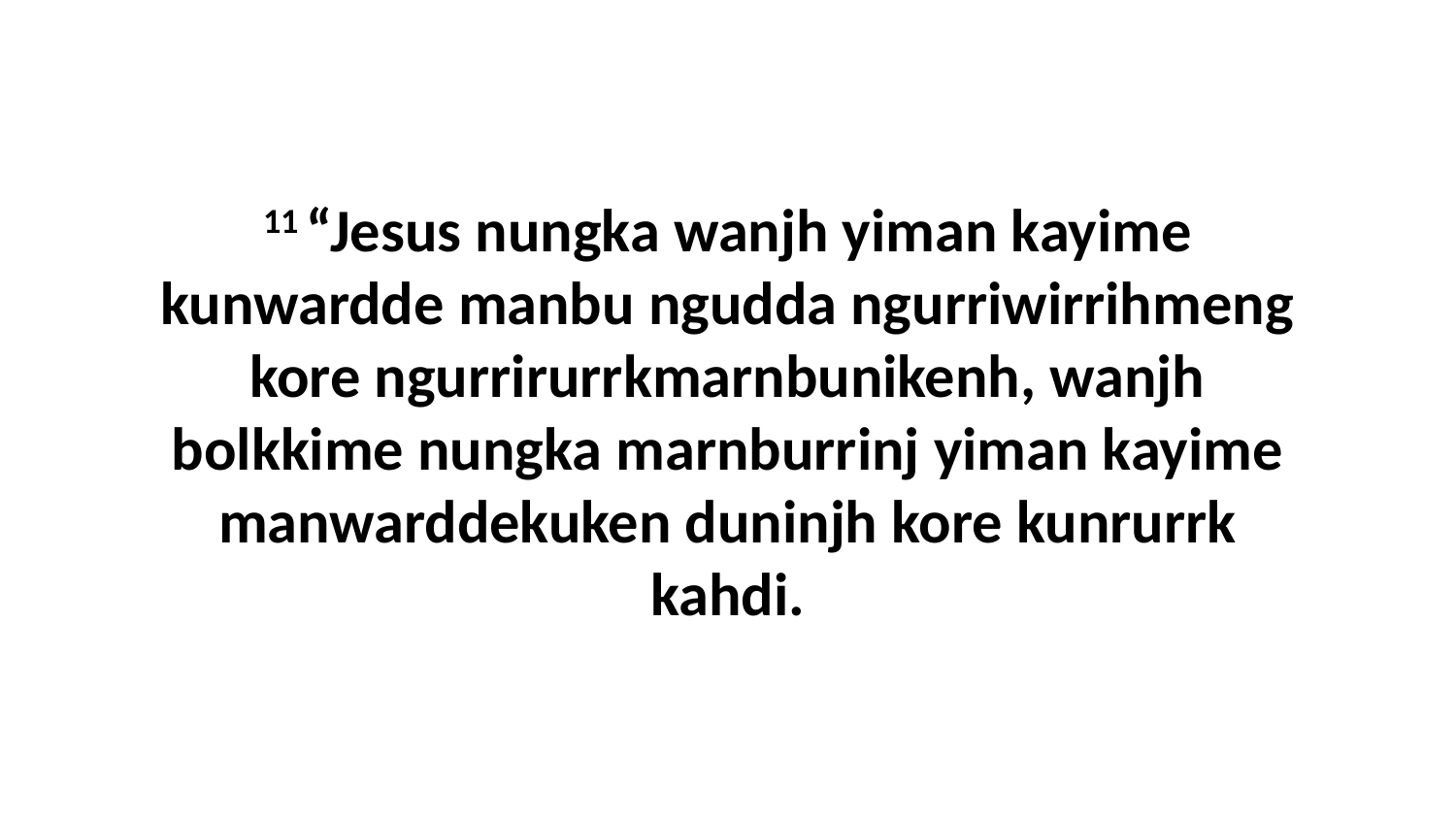

11 “Jesus nungka wanjh yiman kayime kunwardde manbu ngudda ngurriwirrihmeng kore ngurrirurrkmarnbunikenh, wanjh bolkkime nungka marnburrinj yiman kayime manwarddekuken duninjh kore kunrurrk kahdi.